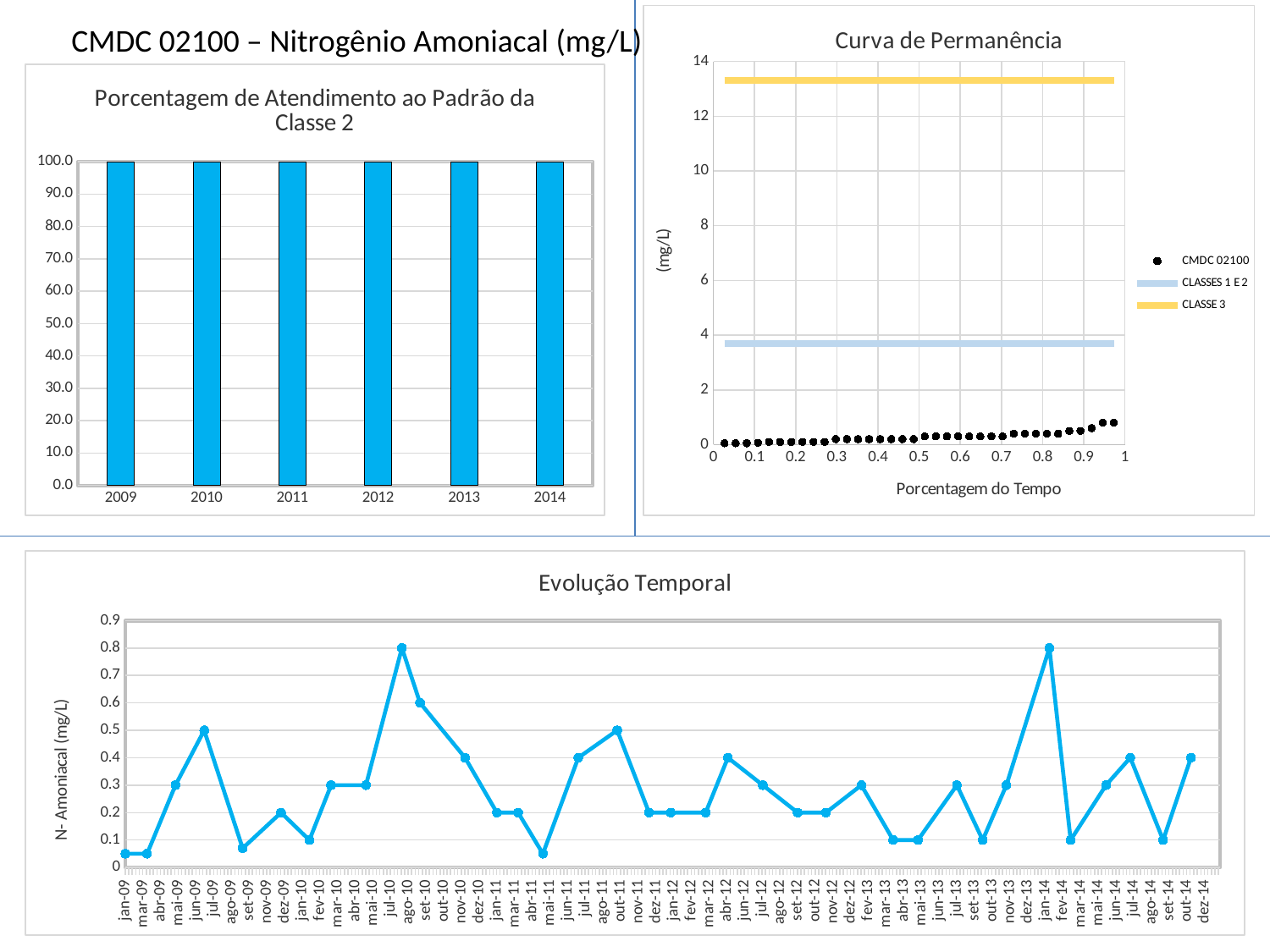

### Chart: Curva de Permanência

| Category |  |  |  |
|---|---|---|---|
CMDC 02100 – Nitrogênio Amoniacal (mg/L)
Curva de Permanência

### Chart: Porcentagem de Atendimento ao Padrão da Classe 2

| Category |  |
|---|---|
| 2009 | 100.0 |
| 2010 | 100.0 |
| 2011 | 100.0 |
| 2012 | 100.0 |
| 2013 | 100.0 |
| 2014 | 100.0 |
Atendimento ao Padrão  Classe 2

### Chart: Evolução Temporal

| Category |  |
|---|---|
| 39839 | 0.05 |
| 39882 | 0.05 |
| 39938 | 0.30000000000000016 |
| 39995 | 0.5 |
| 40071 | 0.07000000000000002 |
| 40147 | 0.2 |
| 40203 | 0.1 |
| 40246 | 0.30000000000000016 |
| 40315 | 0.30000000000000016 |
| 40386 | 0.8 |
| 40422 | 0.6000000000000003 |
| 40511 | 0.4 |
| 40574 | 0.2 |
| 40616 | 0.2 |
| 40665 | 0.05 |
| 40735 | 0.4 |
| 40812 | 0.5 |
| 40875 | 0.2 |
| 40918 | 0.2 |
| 40987 | 0.2 |
| 41031 | 0.4 |
| 41100 | 0.30000000000000016 |
| 41169 | 0.2 |
| 41225 | 0.2 |
| 41295 | 0.30000000000000016 |
| 41358 | 0.1 |
| 41407 | 0.1 |
| 41484 | 0.30000000000000016 |
| 41535 | 0.1 |
| 41582 | 0.30000000000000016 |
| 41667 | 0.8 |
| 41709 | 0.1 |
| 41779 | 0.30000000000000016 |
| 41827 | 0.4 |
| 41892 | 0.1 |
| 41947 | 0.4 |
Evolução Temporal